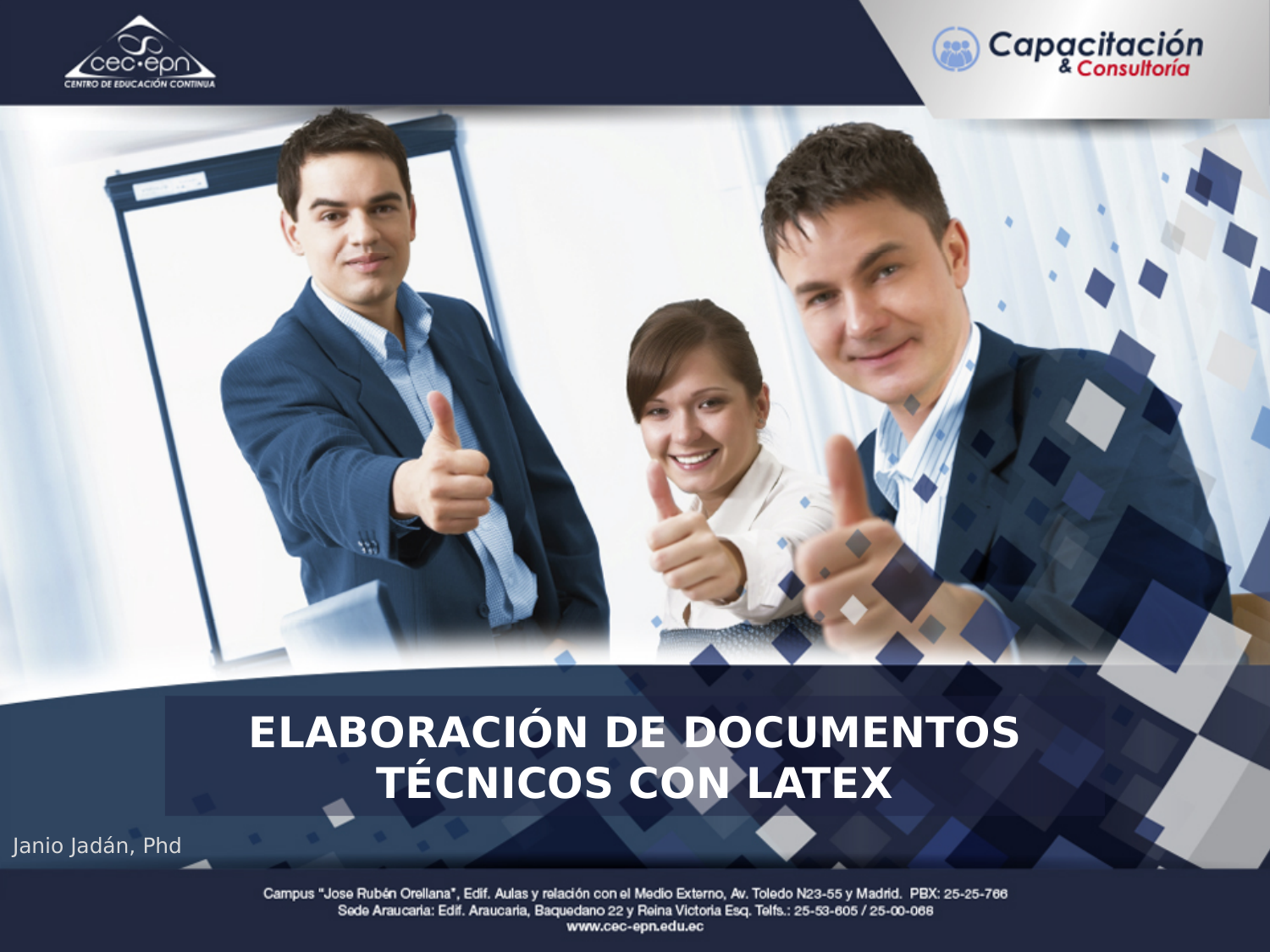

# ELABORACIÓN DE DOCUMENTOS TÉCNICOS CON LATEX
Janio Jadán, Phd